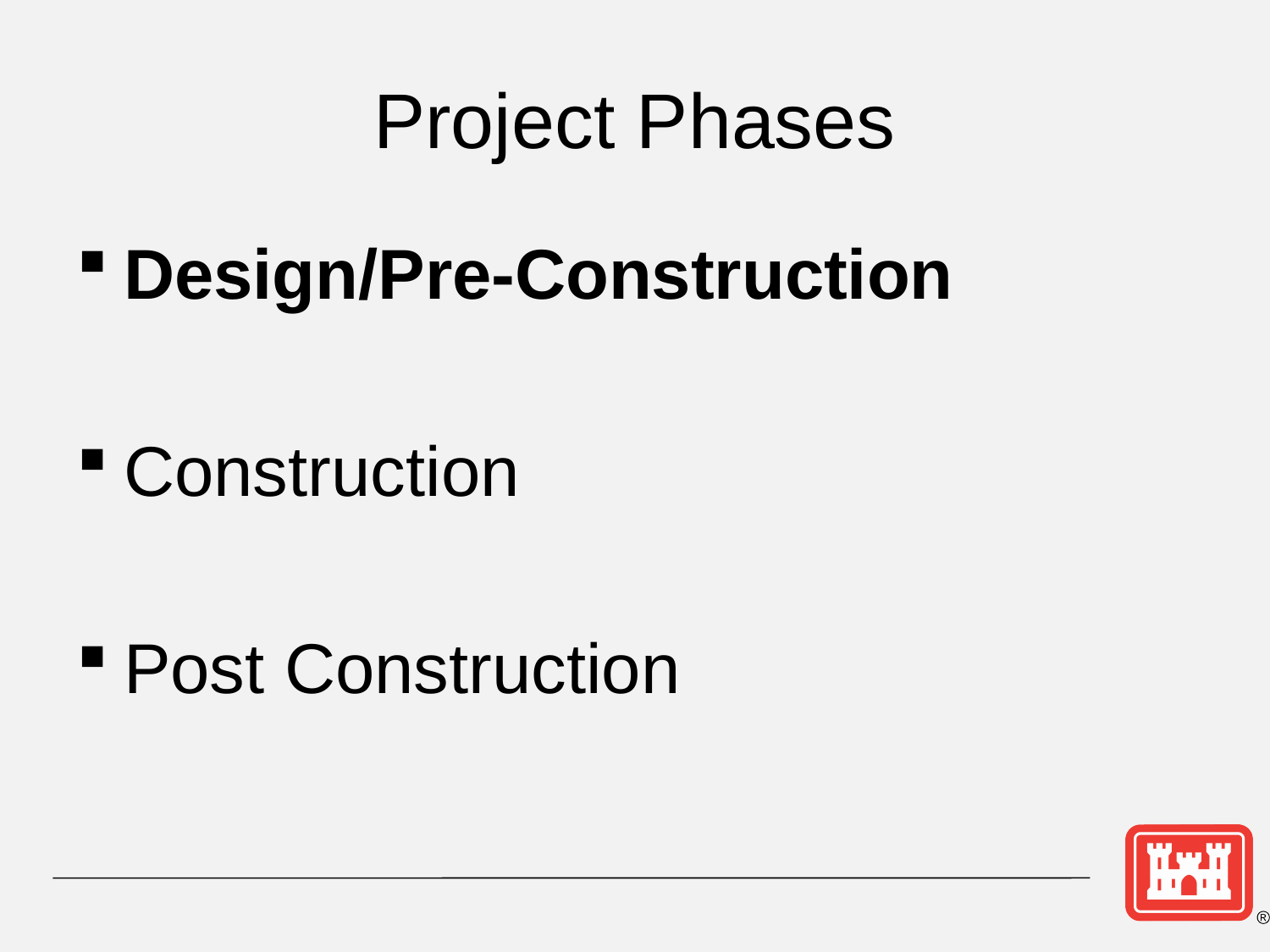

# Project Phases
Design/Pre-Construction

Construction

Post Construction